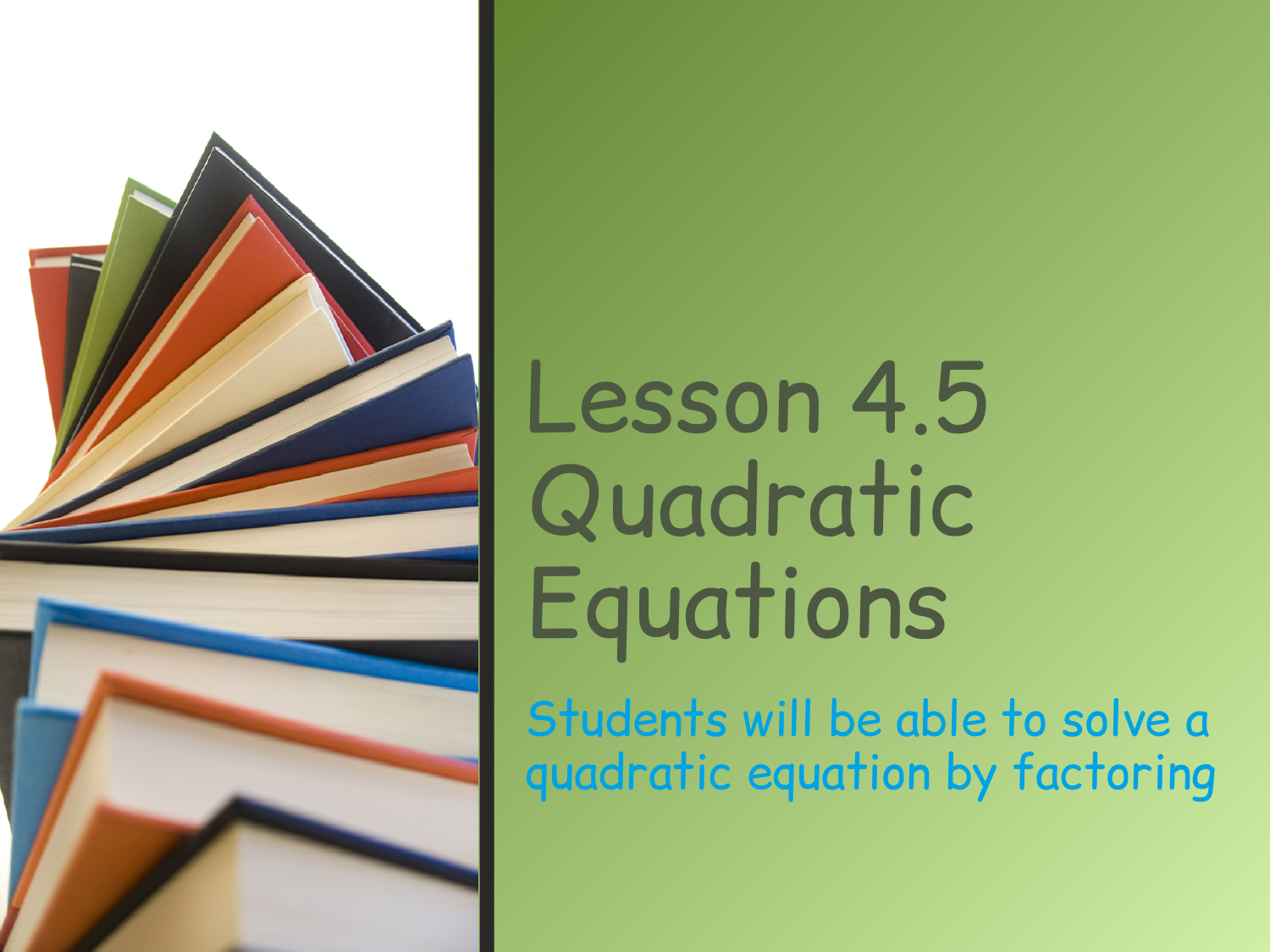

# Lesson 4.5 Quadratic Equations
Students will be able to solve a quadratic equation by factoring